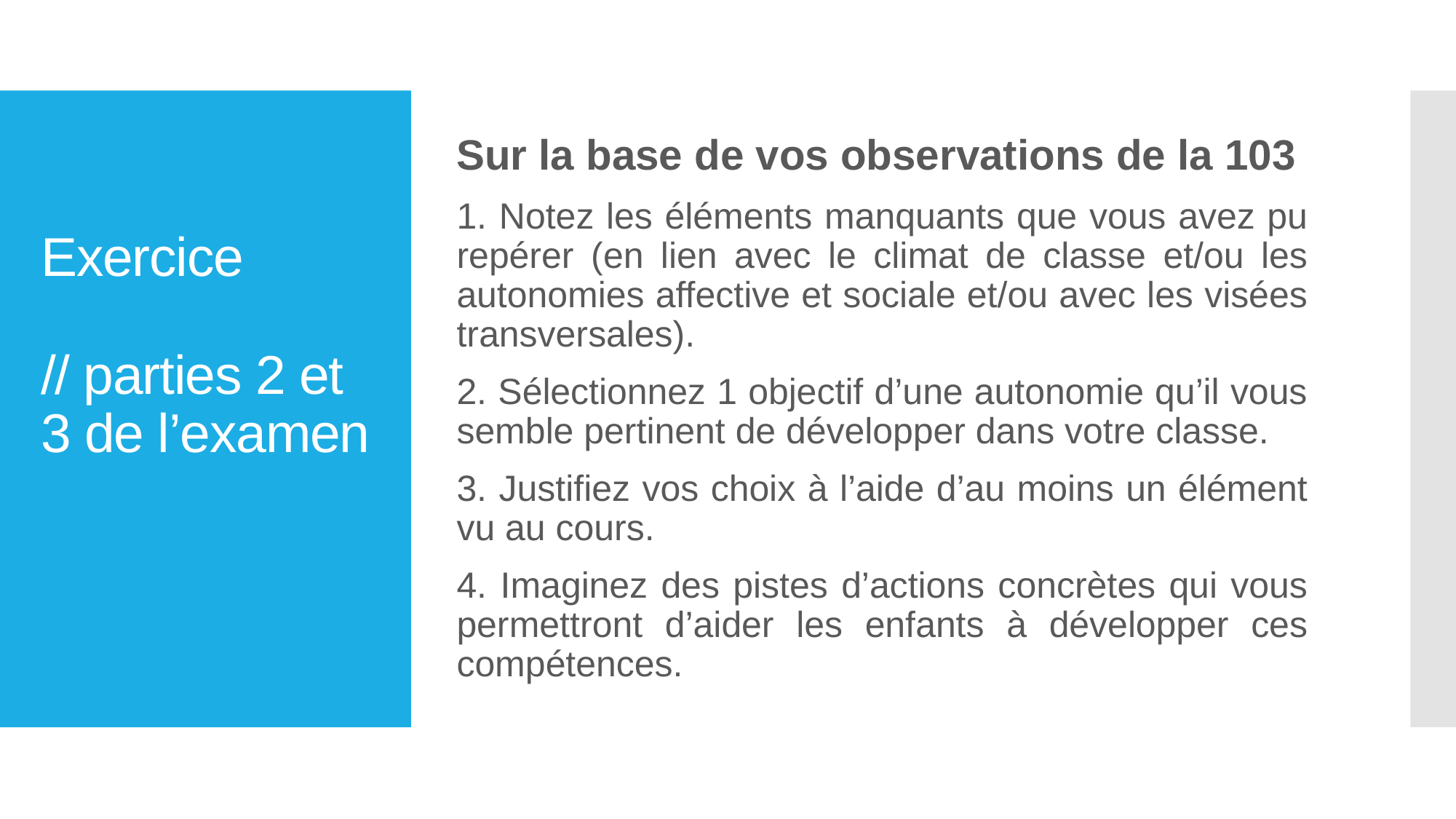

Sur la base de vos observations de la 103
1. Notez les éléments manquants que vous avez pu repérer (en lien avec le climat de classe et/ou les autonomies affective et sociale et/ou avec les visées transversales).
2. Sélectionnez 1 objectif d’une autonomie qu’il vous semble pertinent de développer dans votre classe.
3. Justifiez vos choix à l’aide d’au moins un élément vu au cours.
4. Imaginez des pistes d’actions concrètes qui vous permettront d’aider les enfants à développer ces compétences.
# Exercice // parties 2 et 3 de l’examen